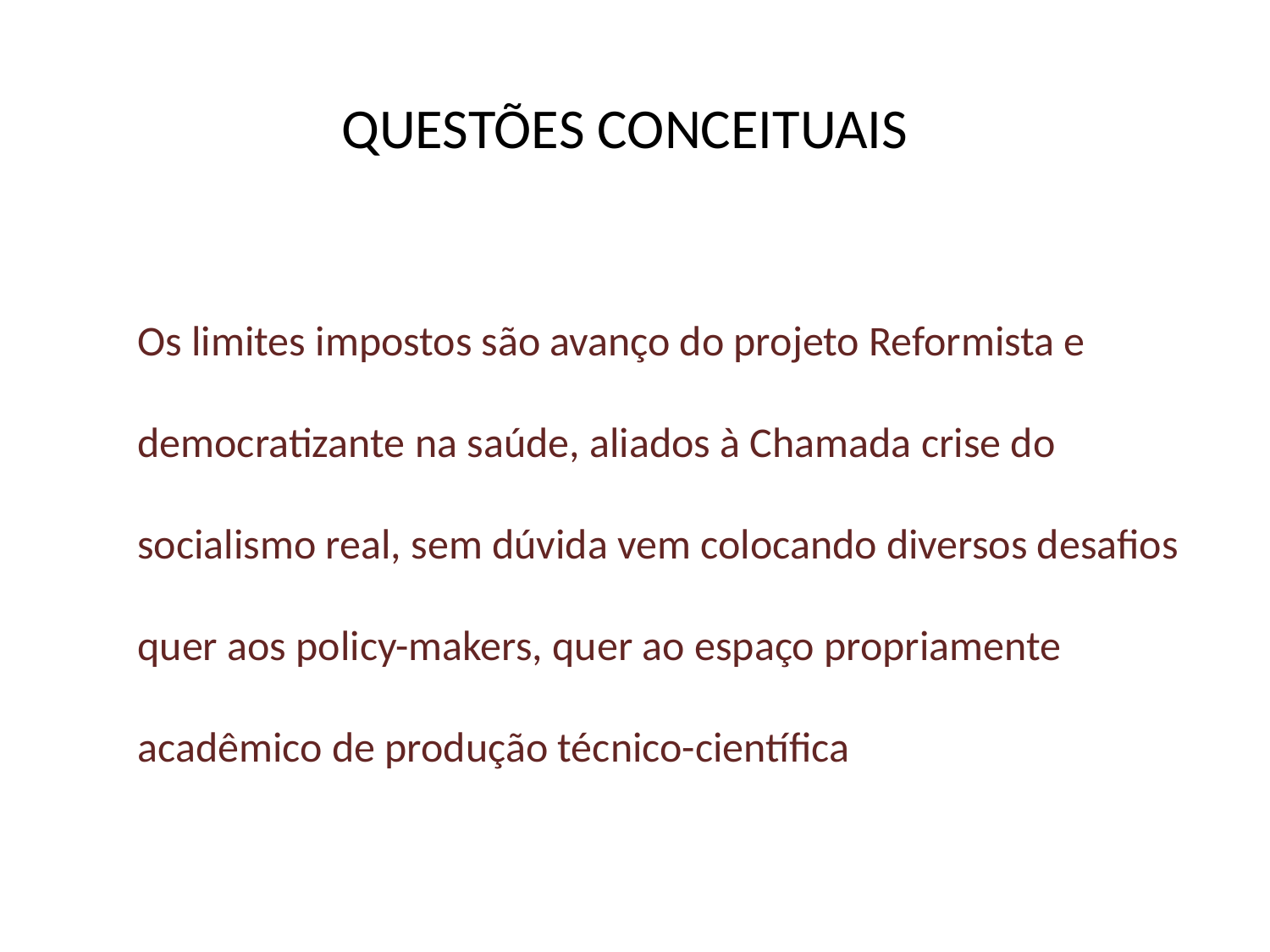

# QUESTÕES CONCEITUAIS
Os limites impostos são avanço do projeto Reformista e democratizante na saúde, aliados à Chamada crise do socialismo real, sem dúvida vem colocando diversos desafios quer aos policy-makers, quer ao espaço propriamente acadêmico de produção técnico-científica